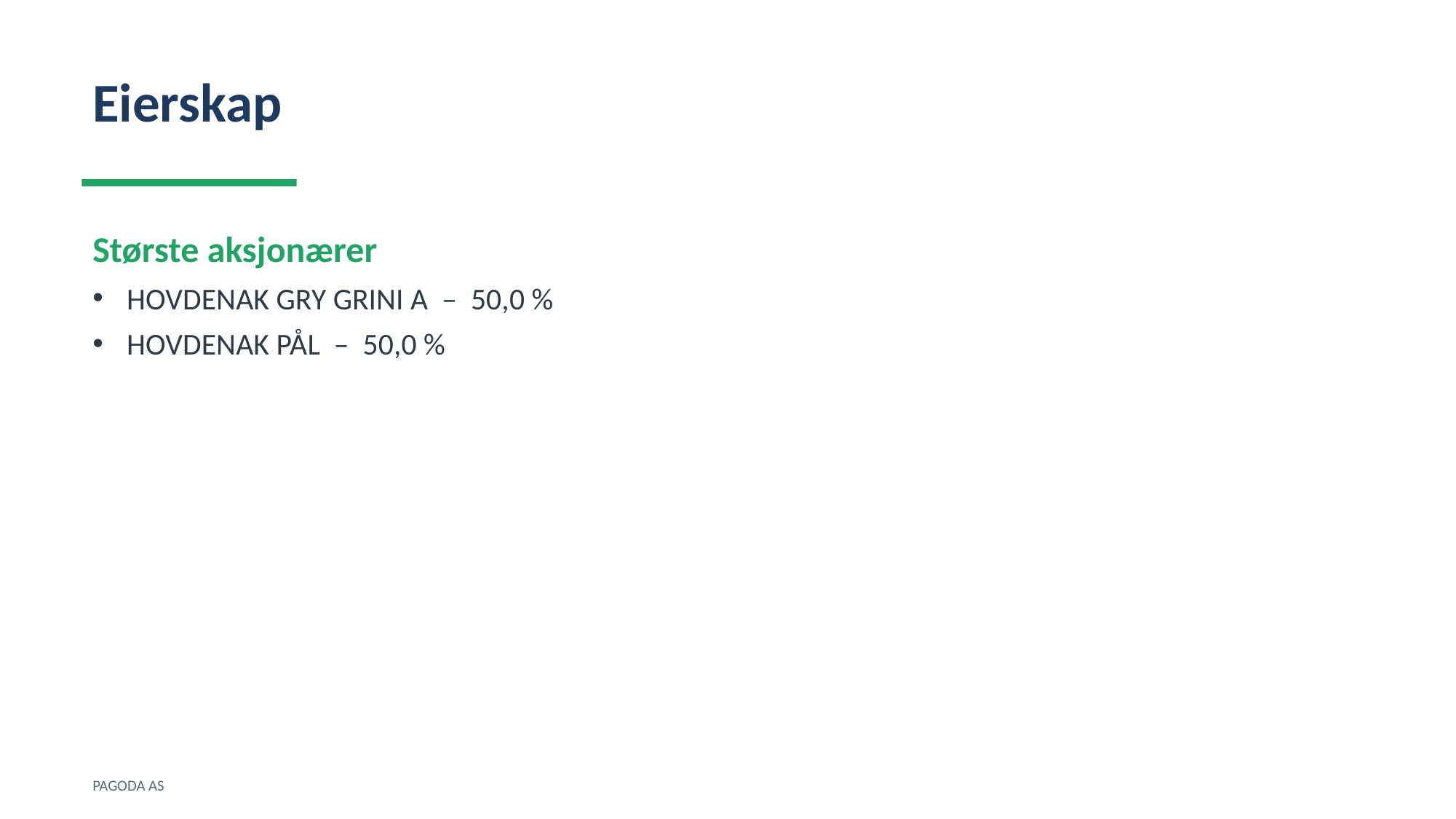

Eierskap

Største aksjonærer
HOVDENAK GRY GRINI A  –  50,0 %
HOVDENAK PÅL  –  50,0 %
PAGODA AS